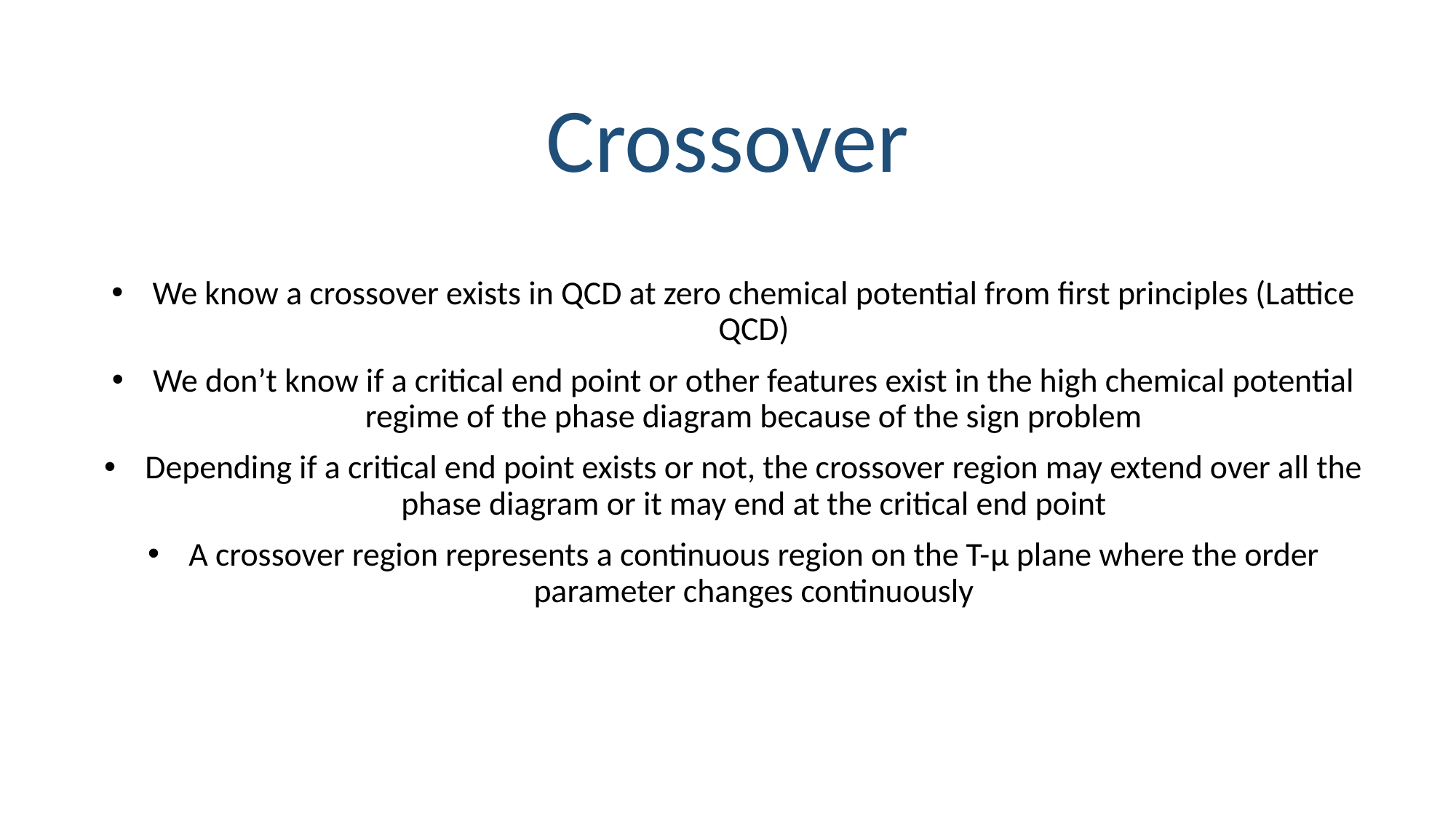

# Crossover
We know a crossover exists in QCD at zero chemical potential from first principles (Lattice QCD)
We don’t know if a critical end point or other features exist in the high chemical potential regime of the phase diagram because of the sign problem
Depending if a critical end point exists or not, the crossover region may extend over all the phase diagram or it may end at the critical end point
A crossover region represents a continuous region on the T-μ plane where the order parameter changes continuously